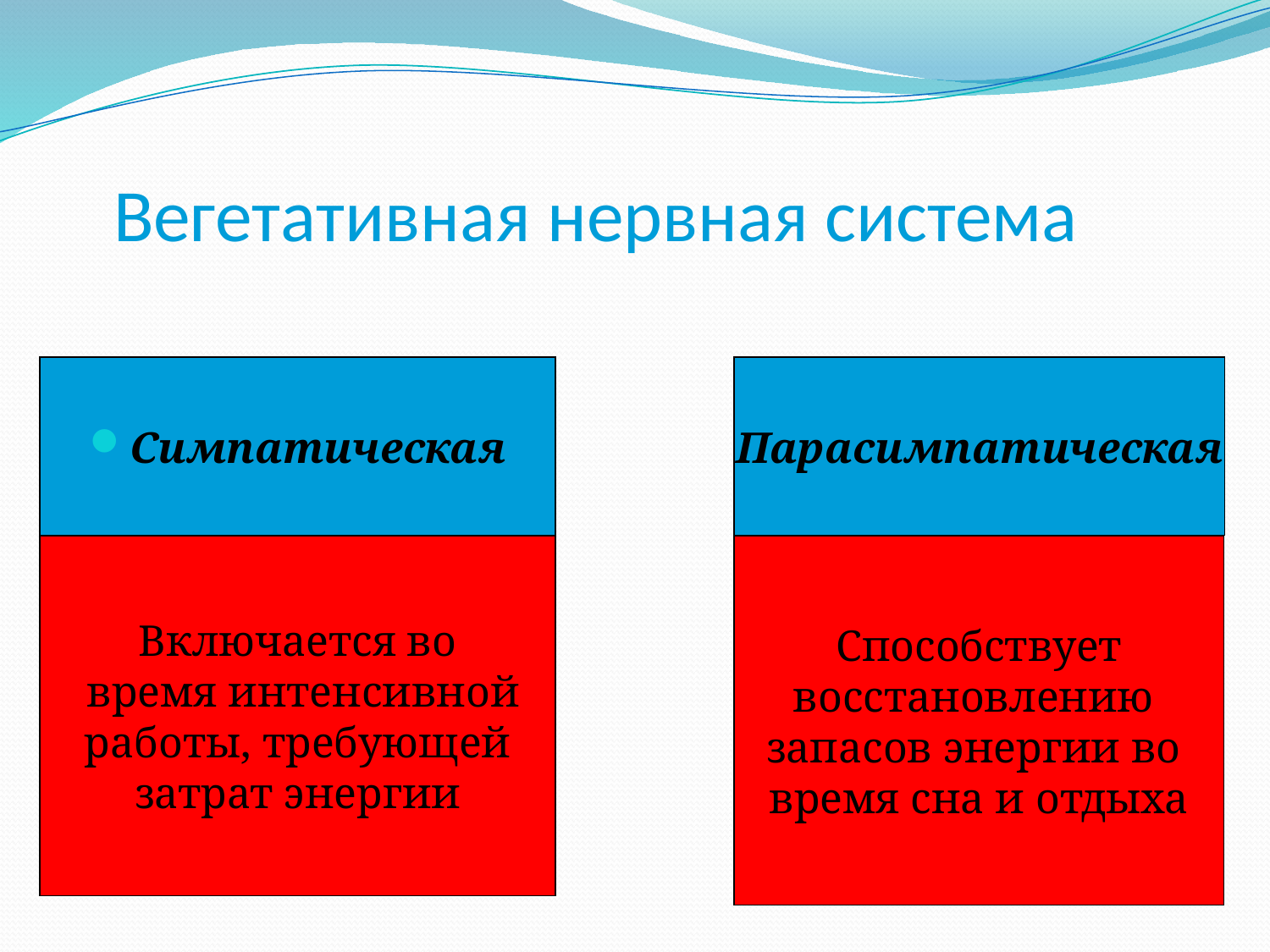

# Вегетативная нервная система
Симпатическая
Парасимпатическая
Способствует
восстановлению
запасов энергии во
время сна и отдыха
Включается во
 время интенсивной
работы, требующей
затрат энергии